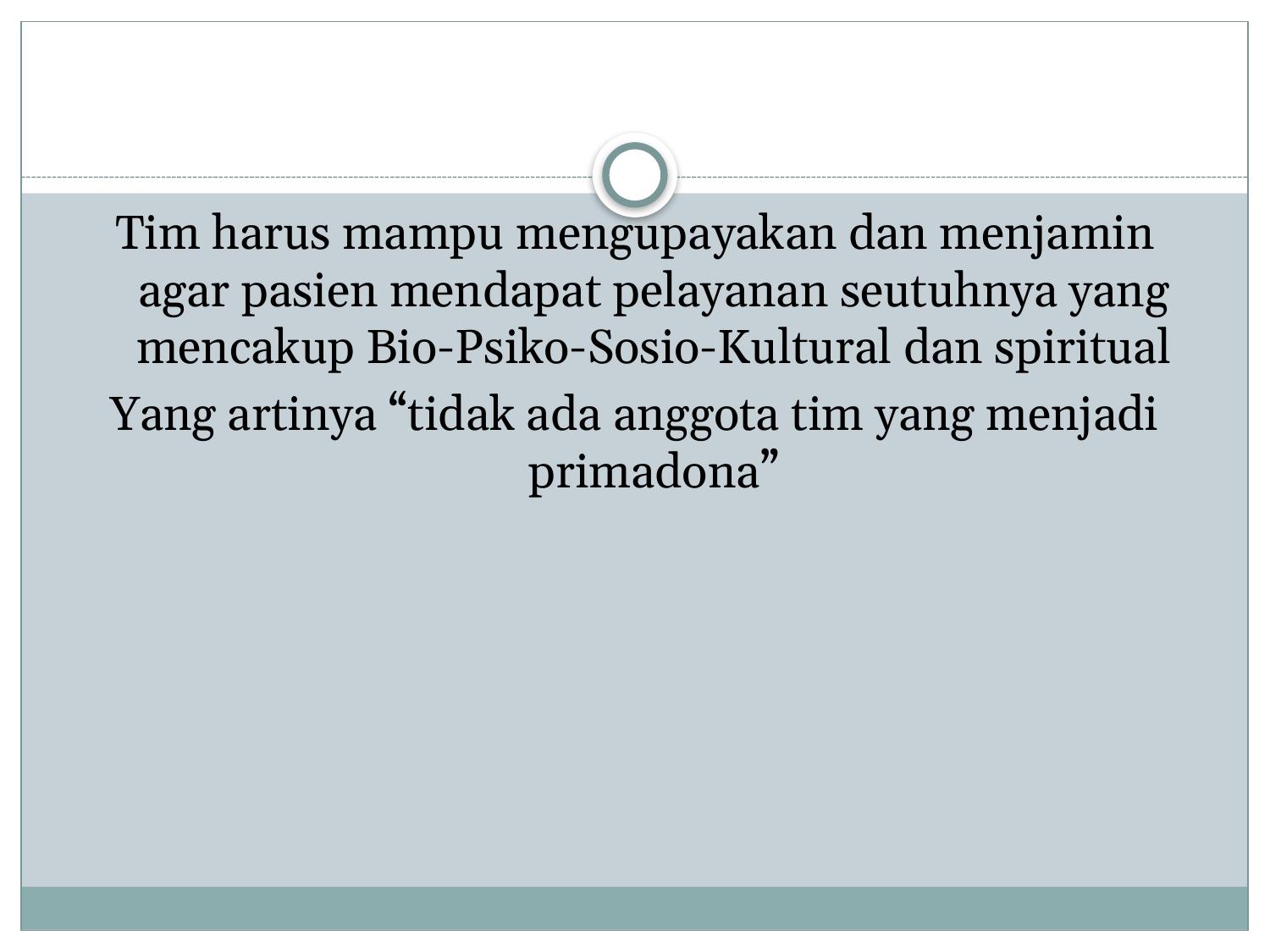

Tim harus mampu mengupayakan dan menjamin agar pasien mendapat pelayanan seutuhnya yang mencakup Bio-Psiko-Sosio-Kultural dan spiritual
Yang artinya “tidak ada anggota tim yang menjadi primadona”